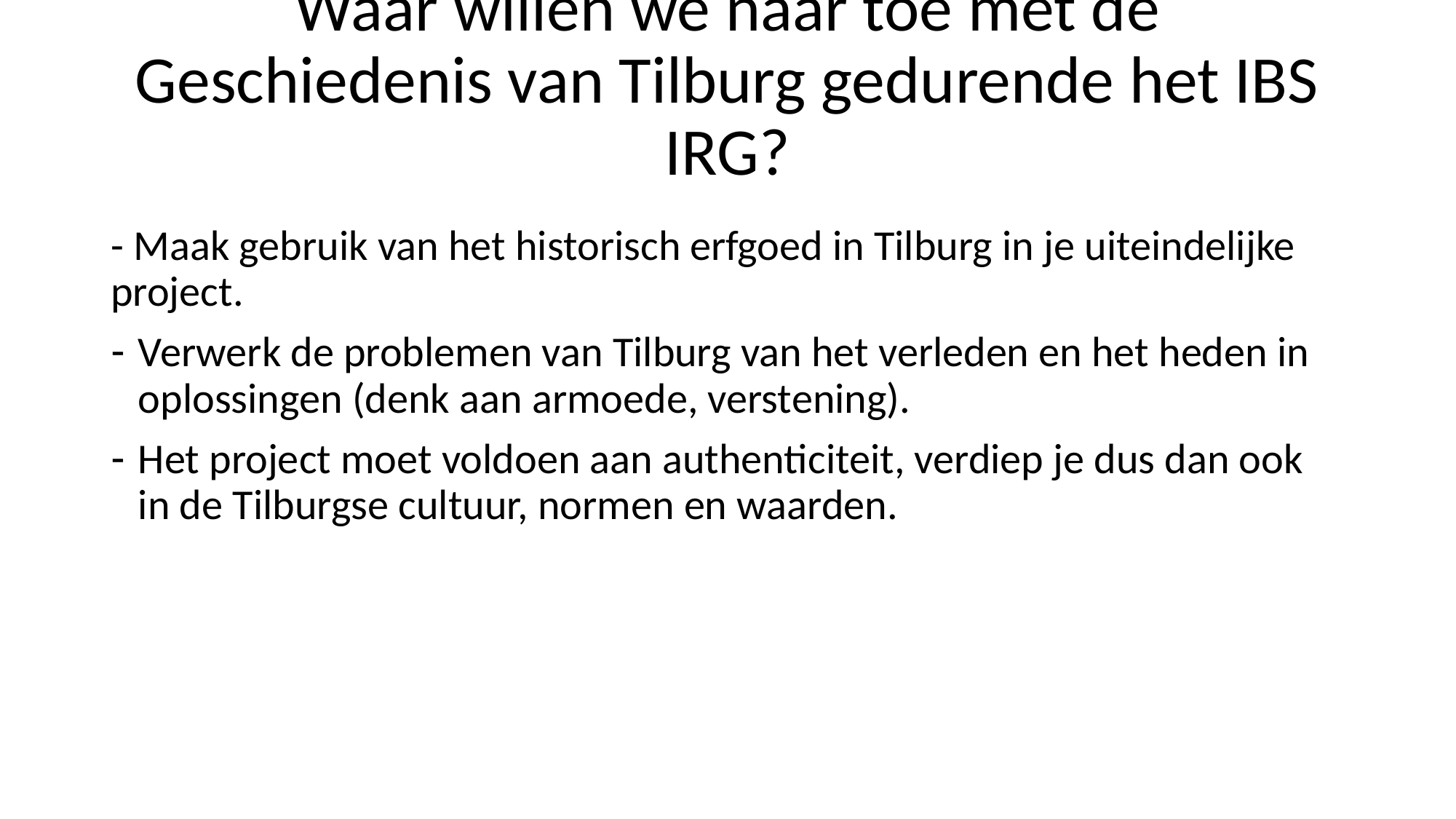

# Waar willen we naar toe met de Geschiedenis van Tilburg gedurende het IBS IRG?
- Maak gebruik van het historisch erfgoed in Tilburg in je uiteindelijke project.
Verwerk de problemen van Tilburg van het verleden en het heden in oplossingen (denk aan armoede, verstening).
Het project moet voldoen aan authenticiteit, verdiep je dus dan ook in de Tilburgse cultuur, normen en waarden.